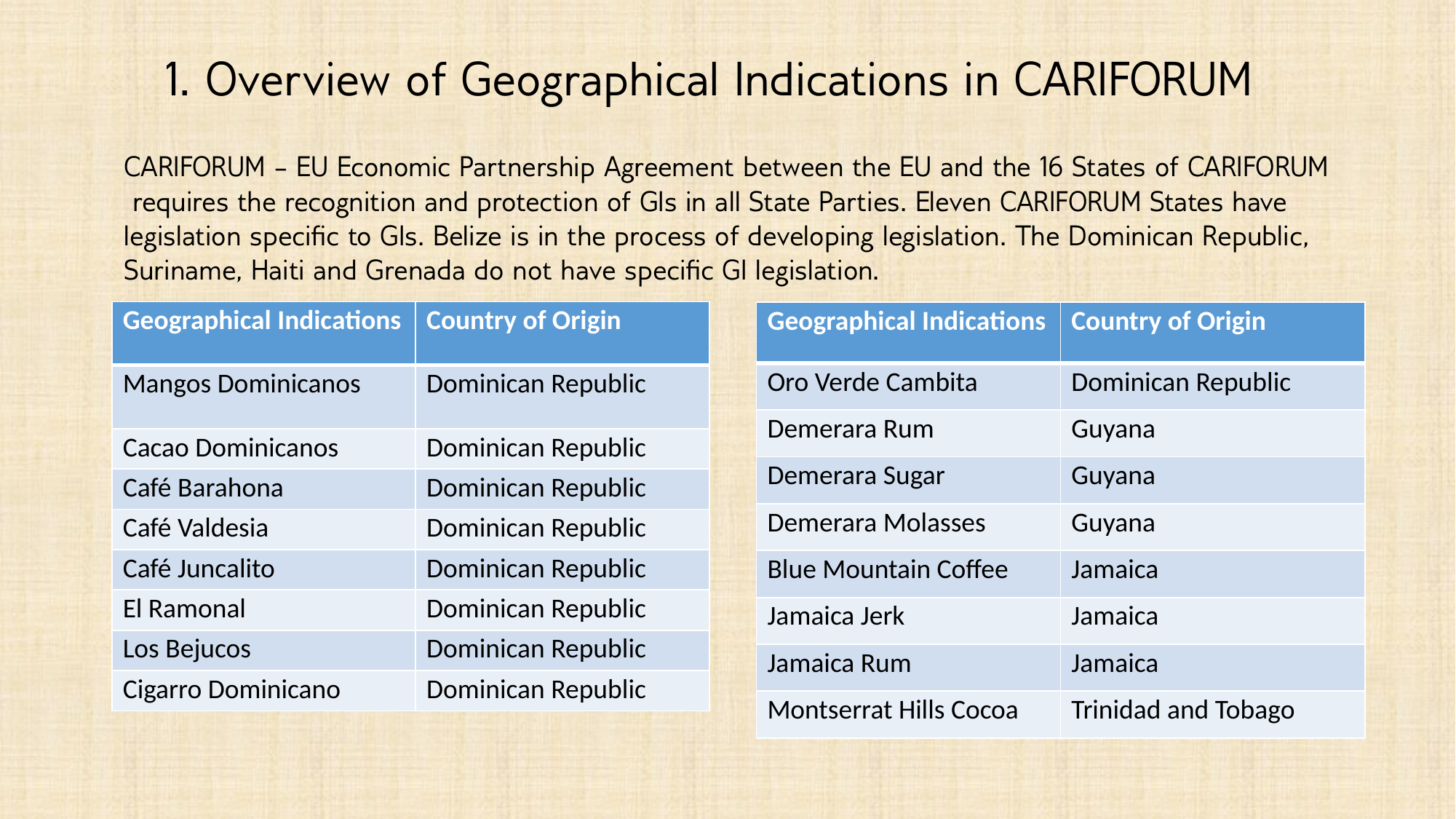

# 1. Overview of Geographical Indications in CARIFORUM
CARIFORUM – EU Economic Partnership Agreement between the EU and the 16 States of CARIFORUM  requires the recognition and protection of GIs in all State Parties. Eleven CARIFORUM States have legislation specific to GIs. Belize is in the process of developing legislation. The Dominican Republic, Suriname, Haiti and Grenada do not have specific GI legislation.

| Geographical Indications | Country of Origin |
| --- | --- |
| Mangos Dominicanos | Dominican Republic |
| Cacao Dominicanos | Dominican Republic |
| Café Barahona | Dominican Republic |
| Café Valdesia | Dominican Republic |
| Café Juncalito | Dominican Republic |
| El Ramonal | Dominican Republic |
| Los Bejucos | Dominican Republic |
| Cigarro Dominicano | Dominican Republic |
| Geographical Indications | Country of Origin |
| --- | --- |
| Oro Verde Cambita | Dominican Republic |
| Demerara Rum | Guyana |
| Demerara Sugar | Guyana |
| Demerara Molasses | Guyana |
| Blue Mountain Coffee | Jamaica |
| Jamaica Jerk | Jamaica |
| Jamaica Rum | Jamaica |
| Montserrat Hills Cocoa | Trinidad and Tobago |